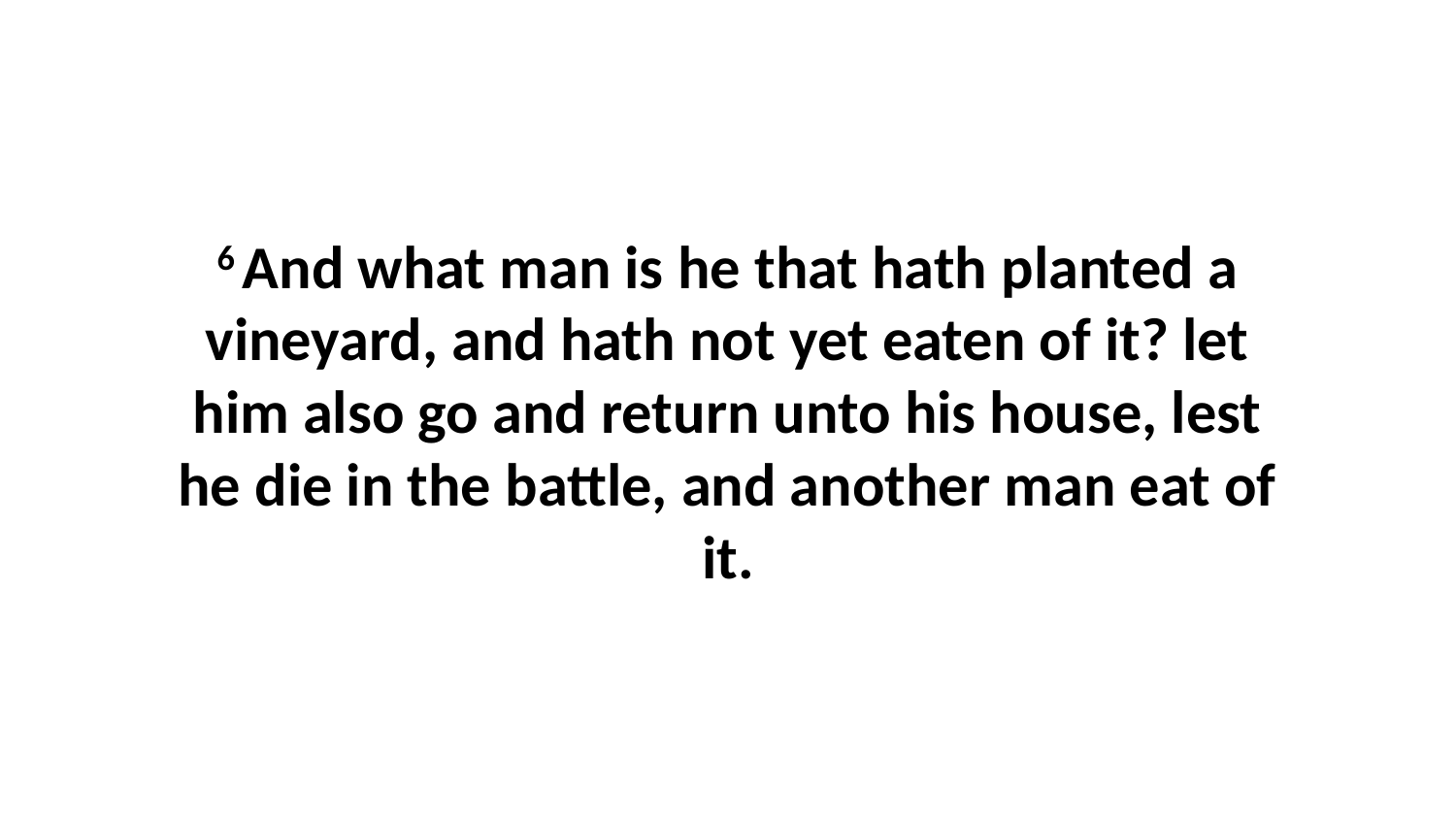

6 And what man is he that hath planted a vineyard, and hath not yet eaten of it? let him also go and return unto his house, lest he die in the battle, and another man eat of it.